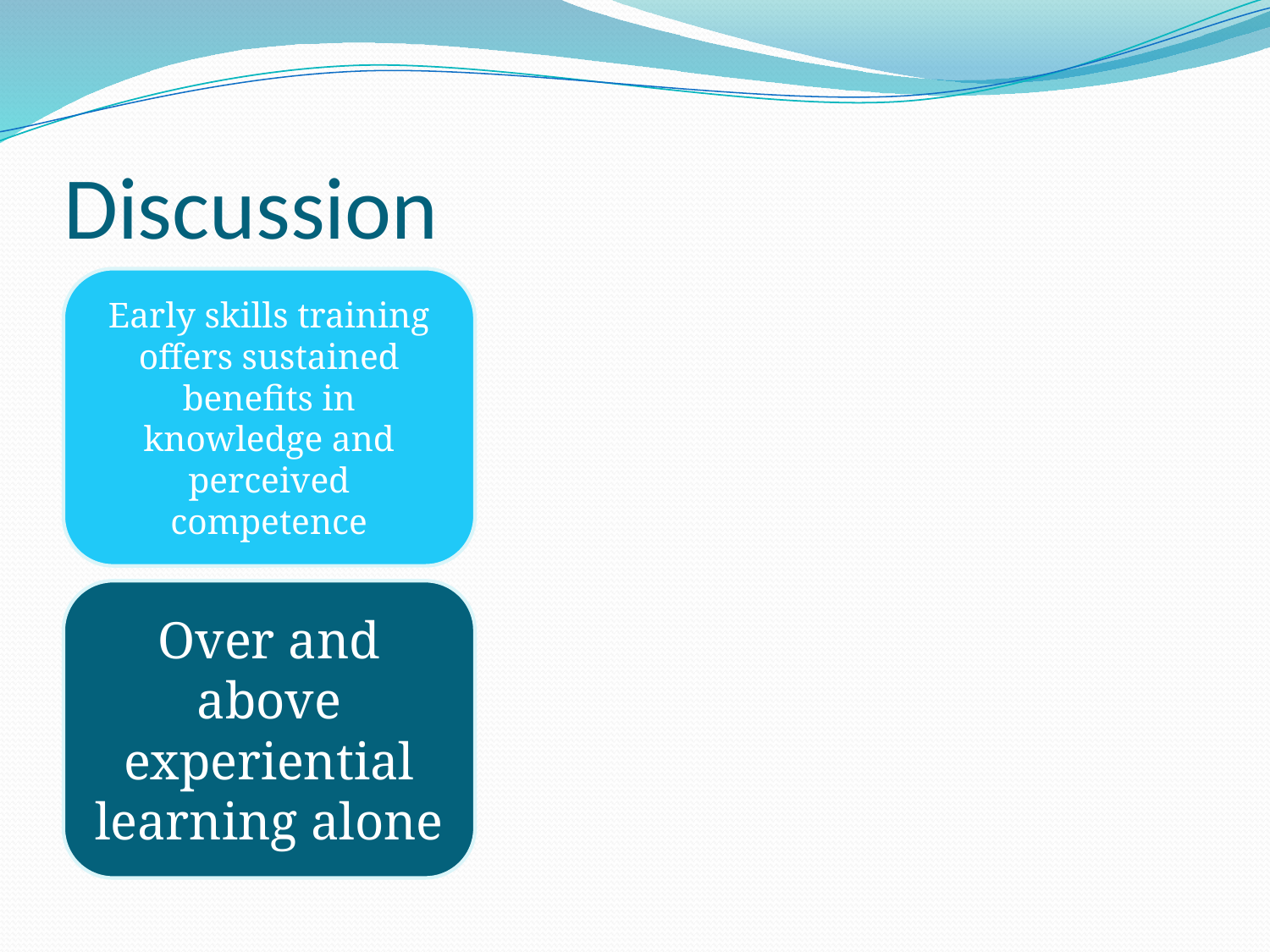

# Discussion
Early skills training offers sustained benefits in knowledge and perceived competence
Over and above experiential learning alone